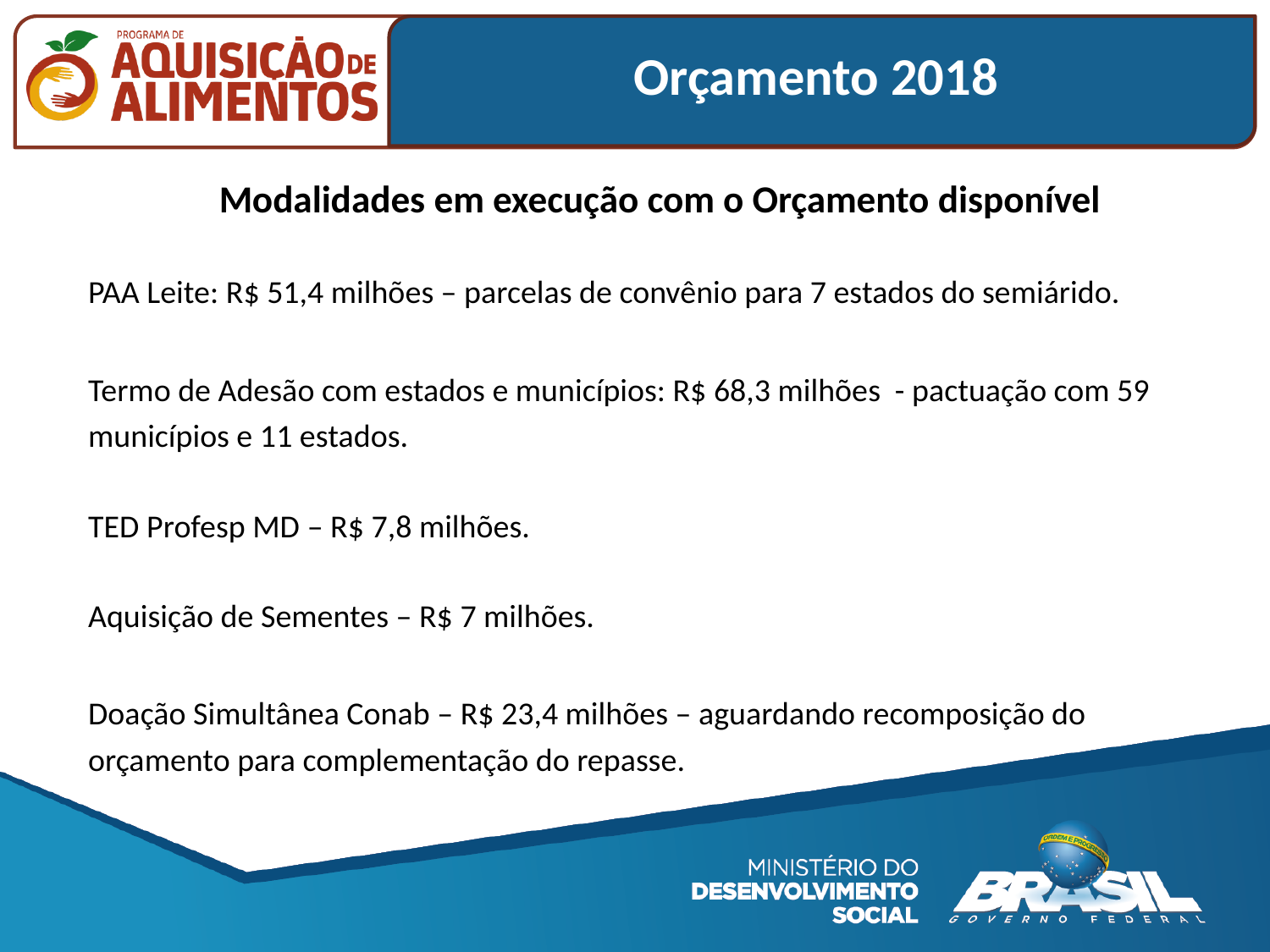

Orçamento 2018
Modalidades em execução com o Orçamento disponível

PAA Leite: R$ 51,4 milhões – parcelas de convênio para 7 estados do semiárido.

Termo de Adesão com estados e municípios: R$ 68,3 milhões  - pactuação com 59 municípios e 11 estados.

TED Profesp MD – R$ 7,8 milhões.

Aquisição de Sementes – R$ 7 milhões.

Doação Simultânea Conab – R$ 23,4 milhões – aguardando recomposição do orçamento para complementação do repasse.